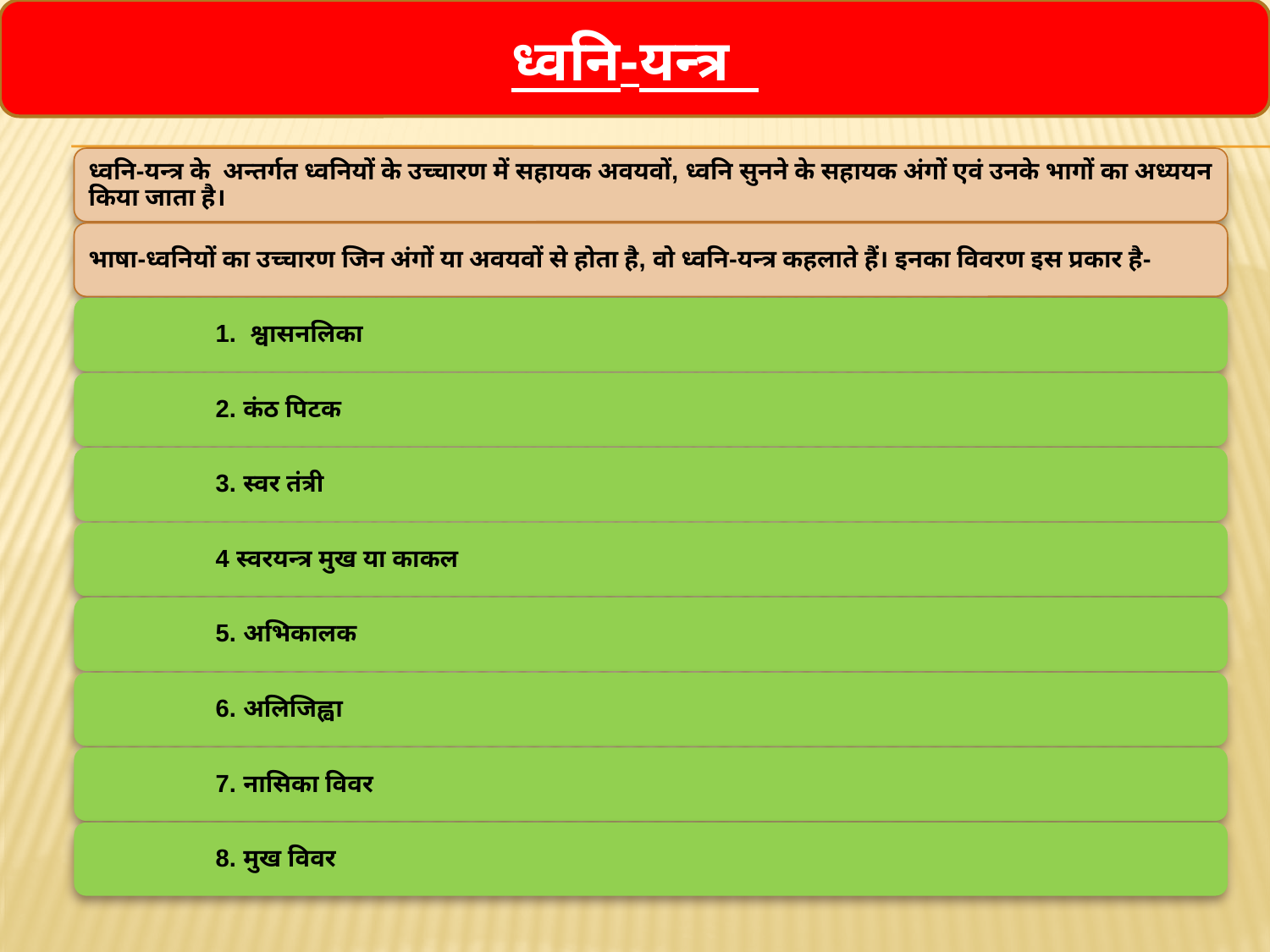

ध्वनि-यन्त्र
ध्वनि-यन्त्र के  अन्तर्गत ध्वनियों के उच्चारण में सहायक अवयवों, ध्वनि सुनने के सहायक अंगों एवं उनके भागों का अध्ययन किया जाता है।
भाषा-ध्वनियों का उच्चारण जिन अंगों या अवयवों से होता है, वो ध्वनि-यन्त्र कहलाते हैं। इनका विवरण इस प्रकार है-
	1.  श्वासनलिका
	2. कंठ पिटक
	3. स्वर तंत्री
	4 स्वरयन्त्र मुख या काकल
	5. अभिकालक
	6. अलिजिह्वा
	7. नासिका विवर
	8. मुख विवर